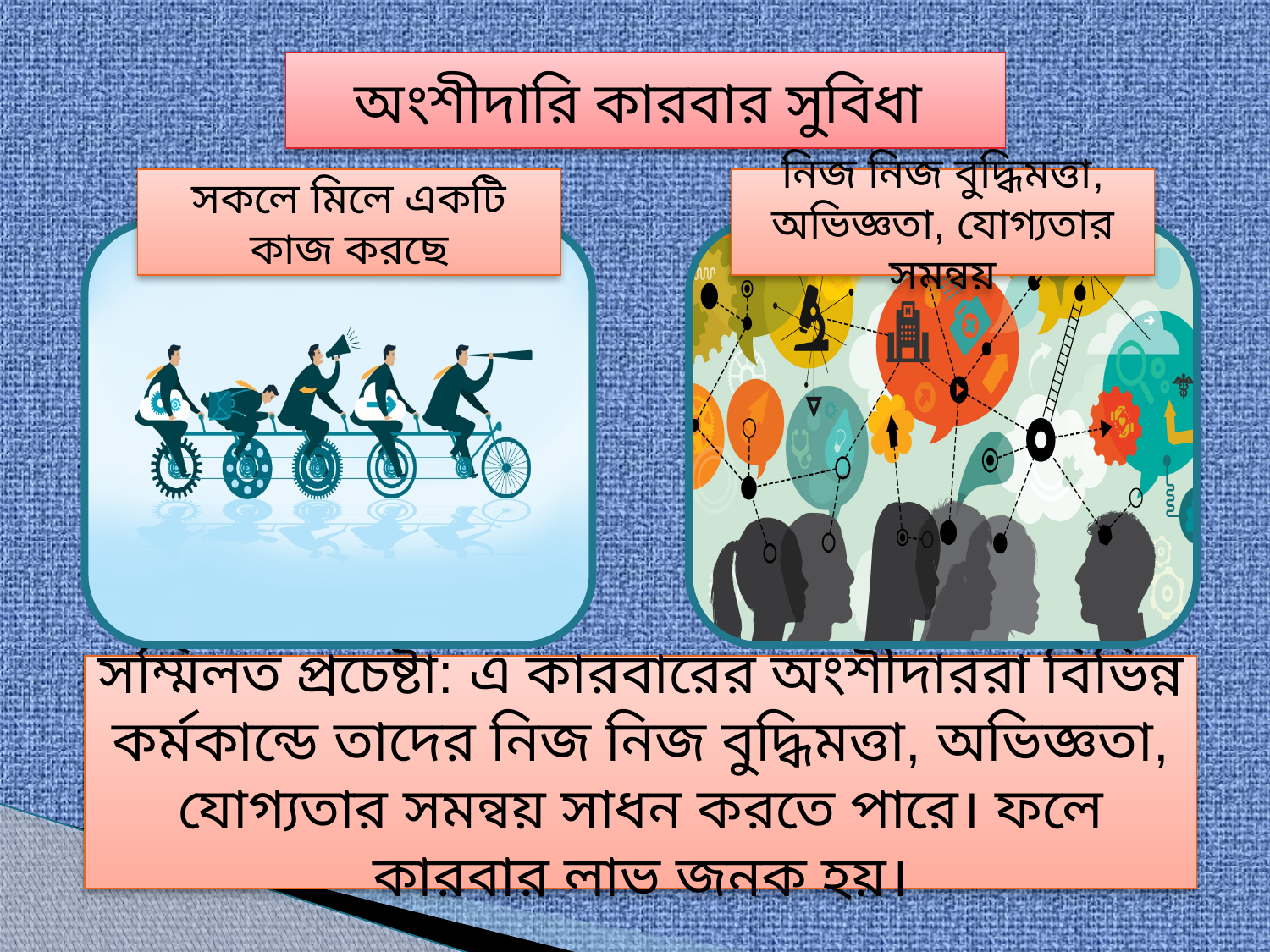

অংশীদারি কারবার সুবিধা
সকলে মিলে একটি কাজ করছে

নিজ নিজ বুদ্ধিমত্তা, অভিজ্ঞতা, যোগ্যতার সমন্বয়

সম্মিলত প্রচেষ্টা: এ কারবারের অংশীদাররা বিভিন্ন কর্মকান্ডে তাদের নিজ নিজ বুদ্ধিমত্তা, অভিজ্ঞতা, যোগ্যতার সমন্বয় সাধন করতে পারে। ফলে কারবার লাভ জনক হয়।